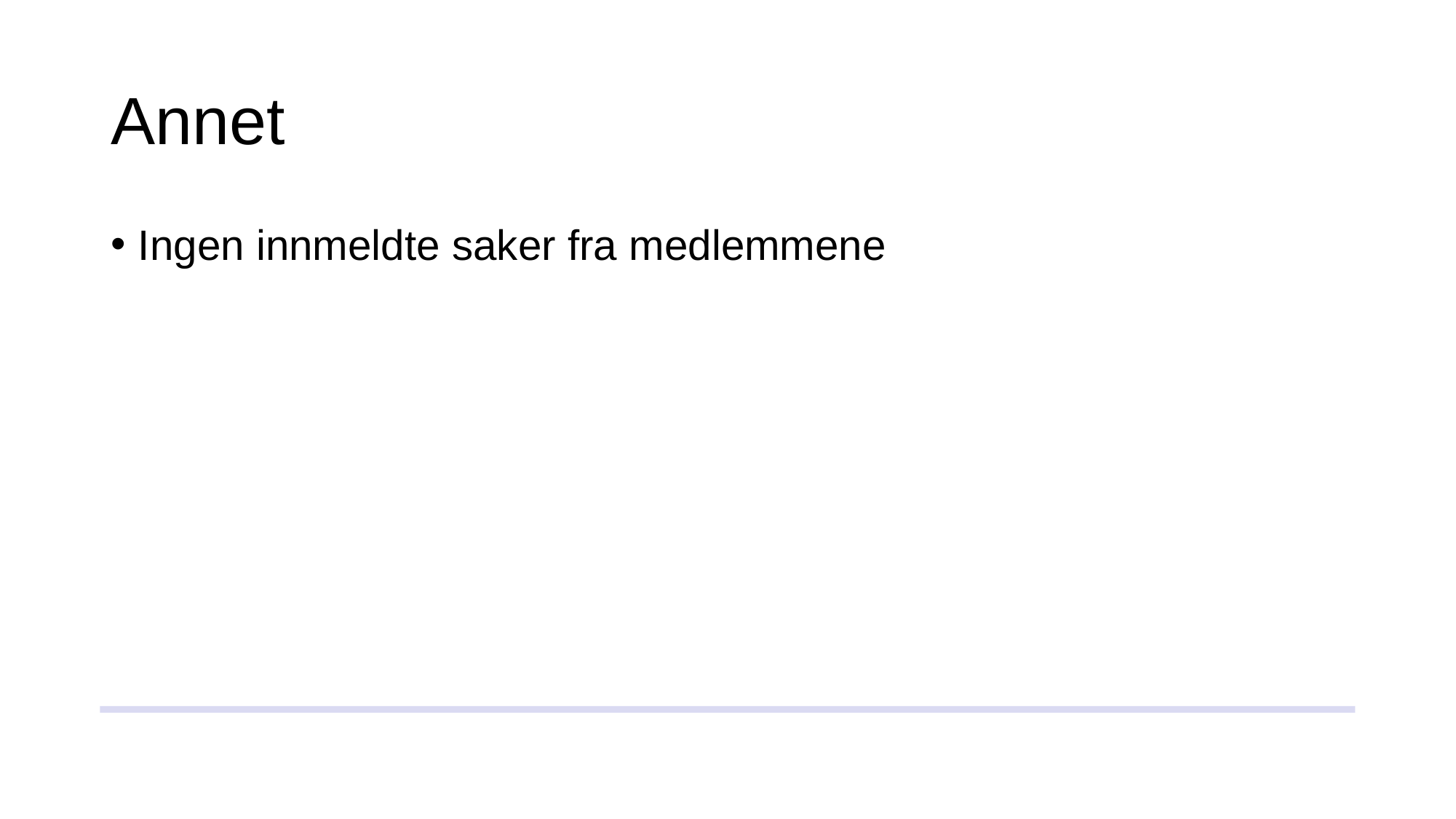

# Annet
Ingen innmeldte saker fra medlemmene